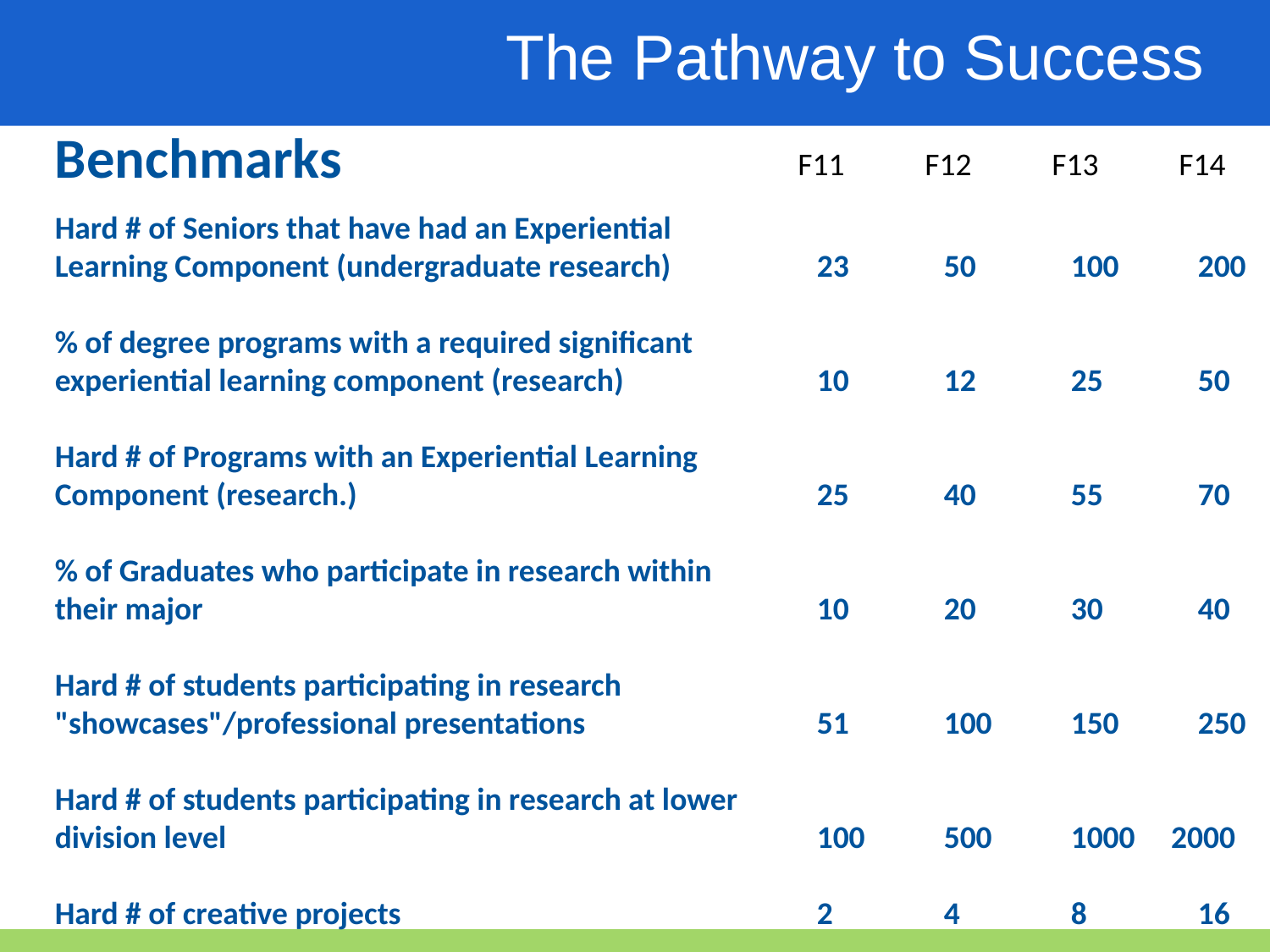

The Pathway to Success
Benchmarks
F11	F12	F13	F14
Hard # of Seniors that have had an Experiential
Learning Component (undergraduate research)		23	50	100	200

% of degree programs with a required significant
experiential learning component (research)		10	12	25	50

Hard # of Programs with an Experiential Learning
Component (research.)				25	40	55	70

% of Graduates who participate in research within
their major					10	20	30	40

Hard # of students participating in research
"showcases"/professional presentations		51	100	150	250

Hard # of students participating in research at lower
division level					100	500	1000     2000

Hard # of creative projects				2	4	8	16